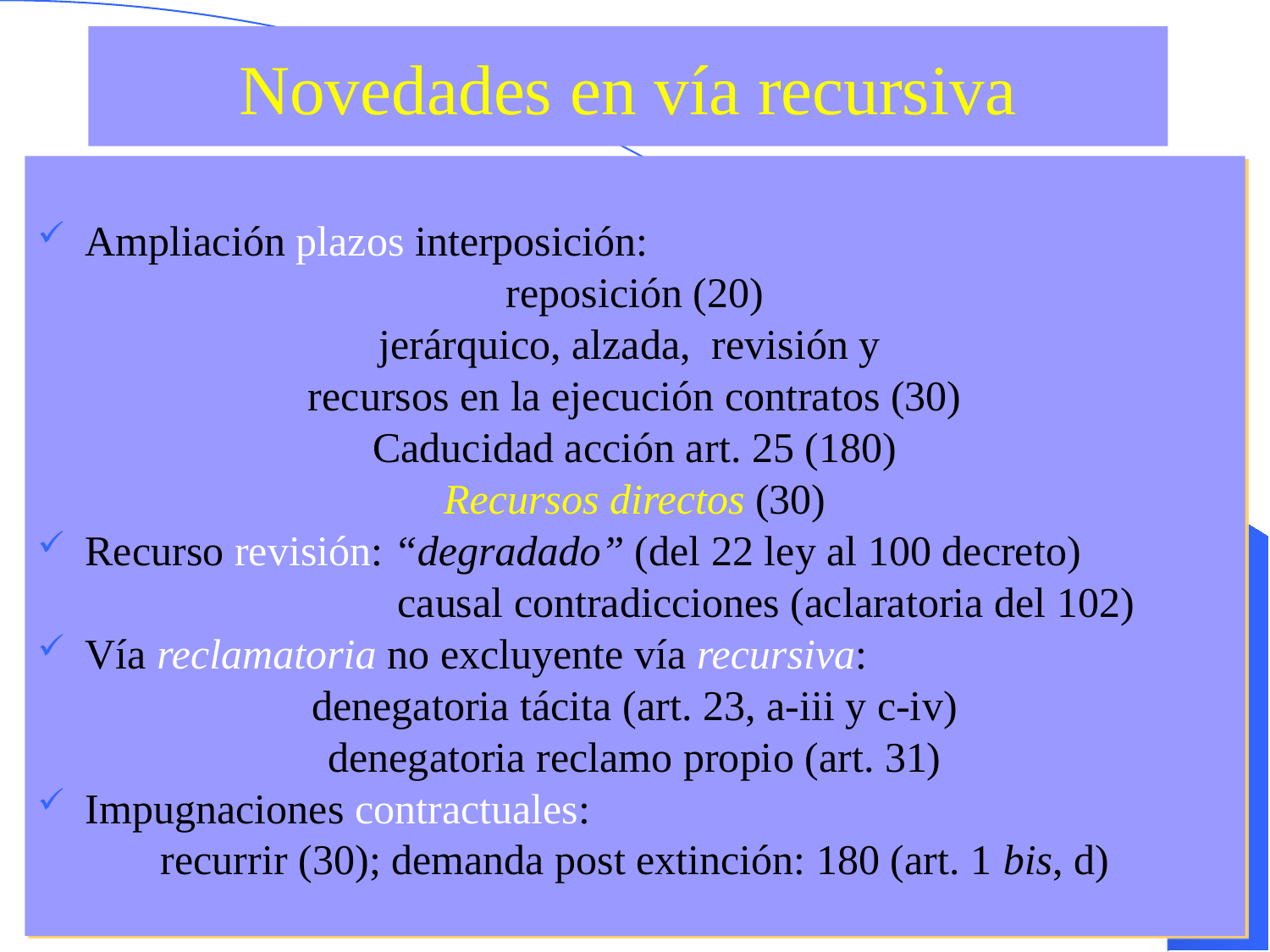

# Novedades en vía recursiva

Ampliación plazos interposición:
reposición (20)
jerárquico, alzada,  revisión y
recursos en la ejecución contratos (30)
Caducidad acción art. 25 (180)
Recursos directos (30)
Recurso revisión: “degradado” (del 22 ley al 100 decreto)
		          causal contradicciones (aclaratoria del 102)
Vía reclamatoria no excluyente vía recursiva:
denegatoria tácita (art. 23, a-iii y c-iv)
denegatoria reclamo propio (art. 31)
Impugnaciones contractuales:
recurrir (30); demanda post extinción: 180 (art. 1 bis, d)